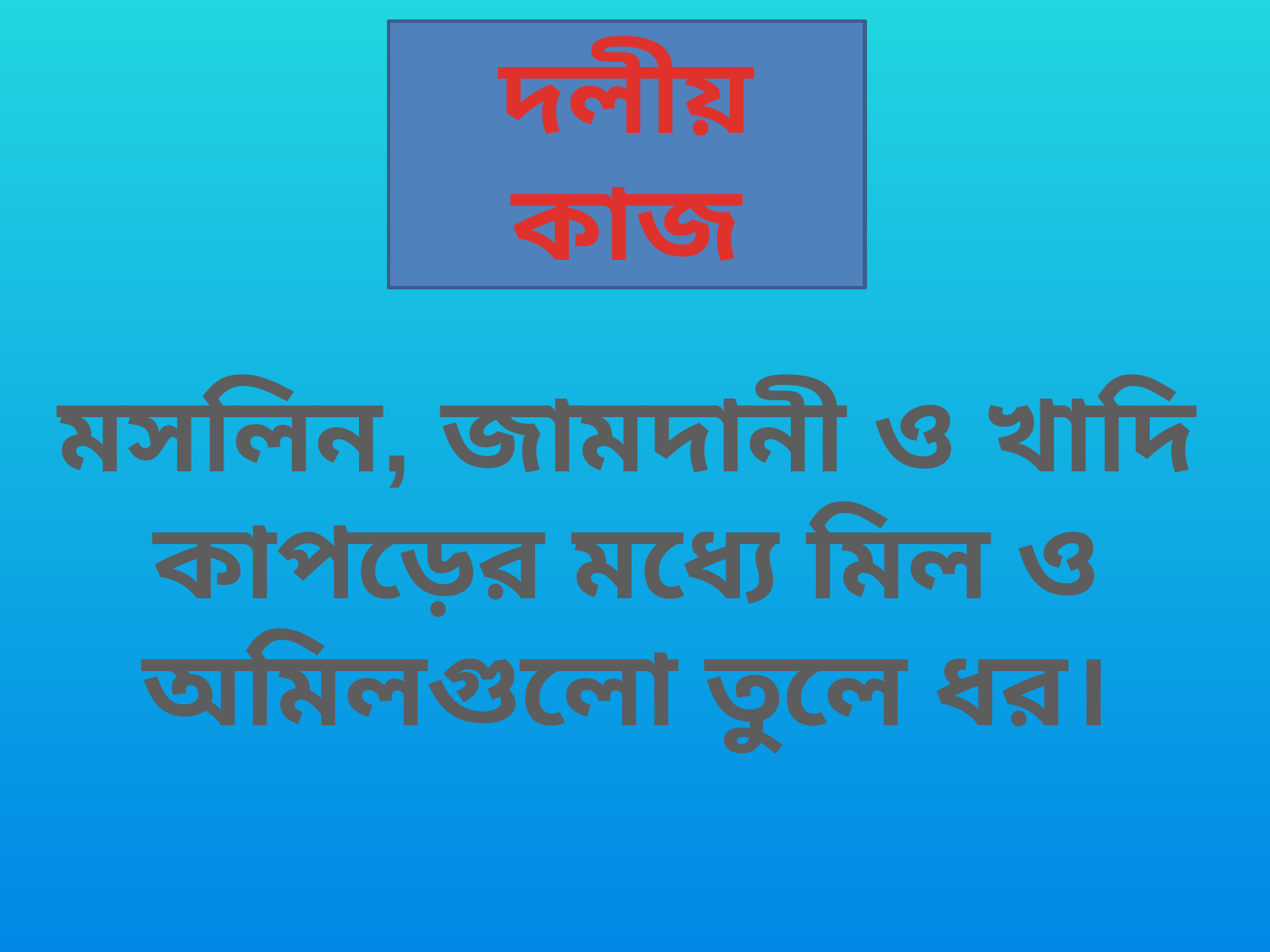

দলীয় কাজ
মসলিন, জামদানী ও খাদি কাপড়ের মধ্যে মিল ও অমিলগুলো তুলে ধর।